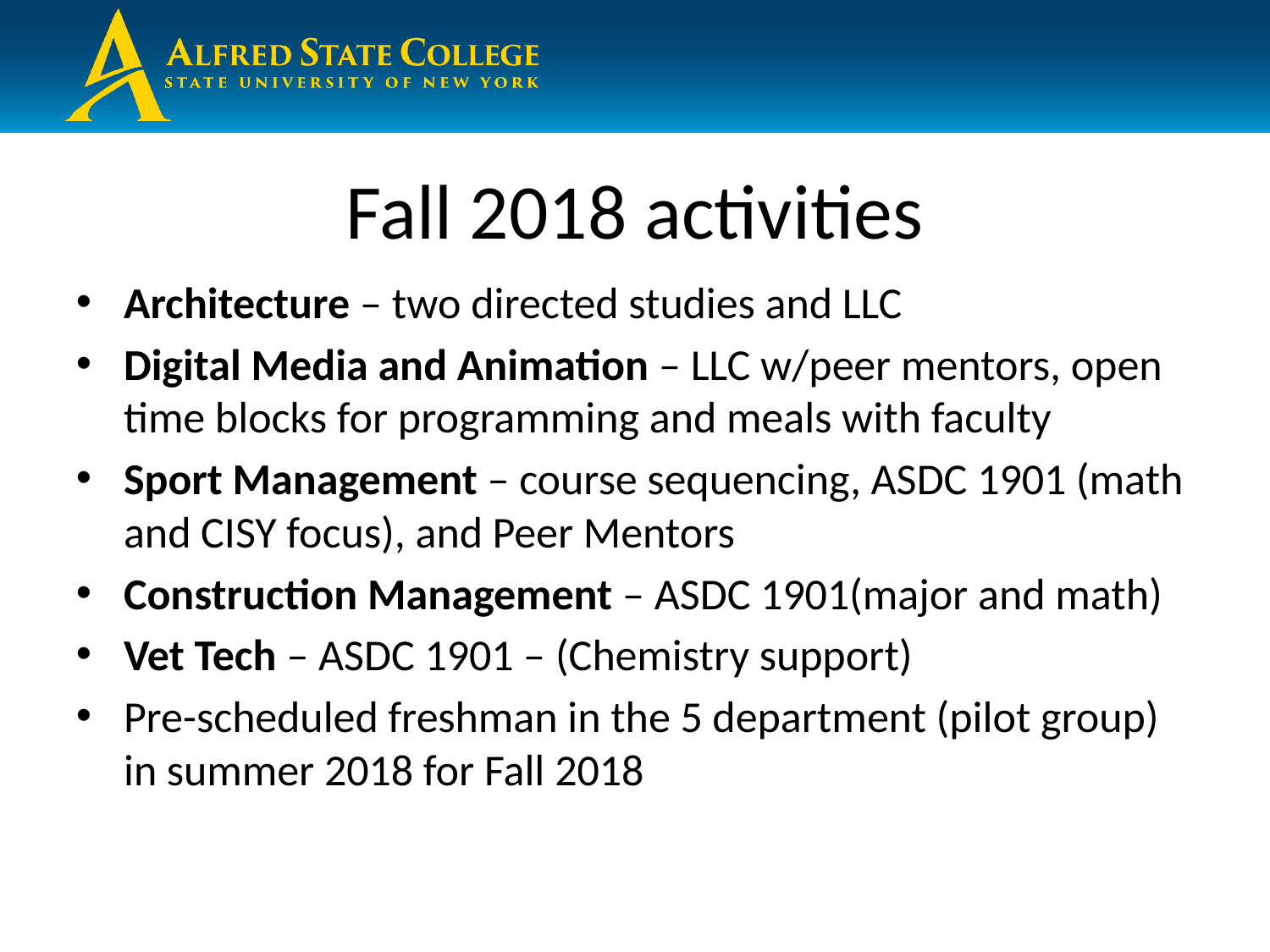

Fall 2018 activities
Architecture – two directed studies and LLC
Digital Media and Animation – LLC w/peer mentors, open time blocks for programming and meals with faculty
Sport Management – course sequencing, ASDC 1901 (math and CISY focus), and Peer Mentors
Construction Management – ASDC 1901(major and math)
Vet Tech – ASDC 1901 – (Chemistry support)
Pre-scheduled freshman in the 5 department (pilot group) in summer 2018 for Fall 2018